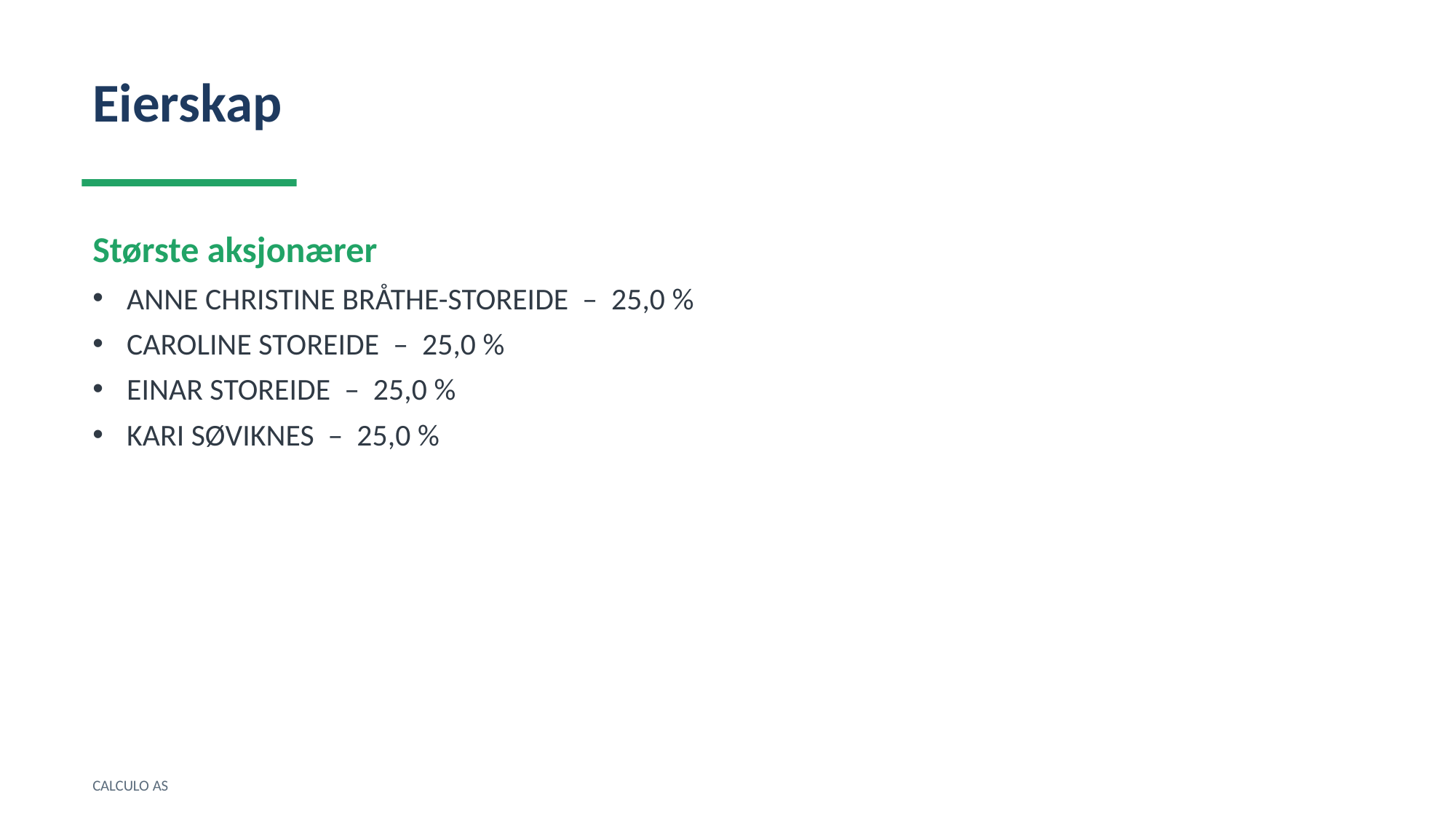

Eierskap

Største aksjonærer
ANNE CHRISTINE BRÅTHE-STOREIDE  –  25,0 %
CAROLINE STOREIDE  –  25,0 %
EINAR STOREIDE  –  25,0 %
KARI SØVIKNES  –  25,0 %
CALCULO AS